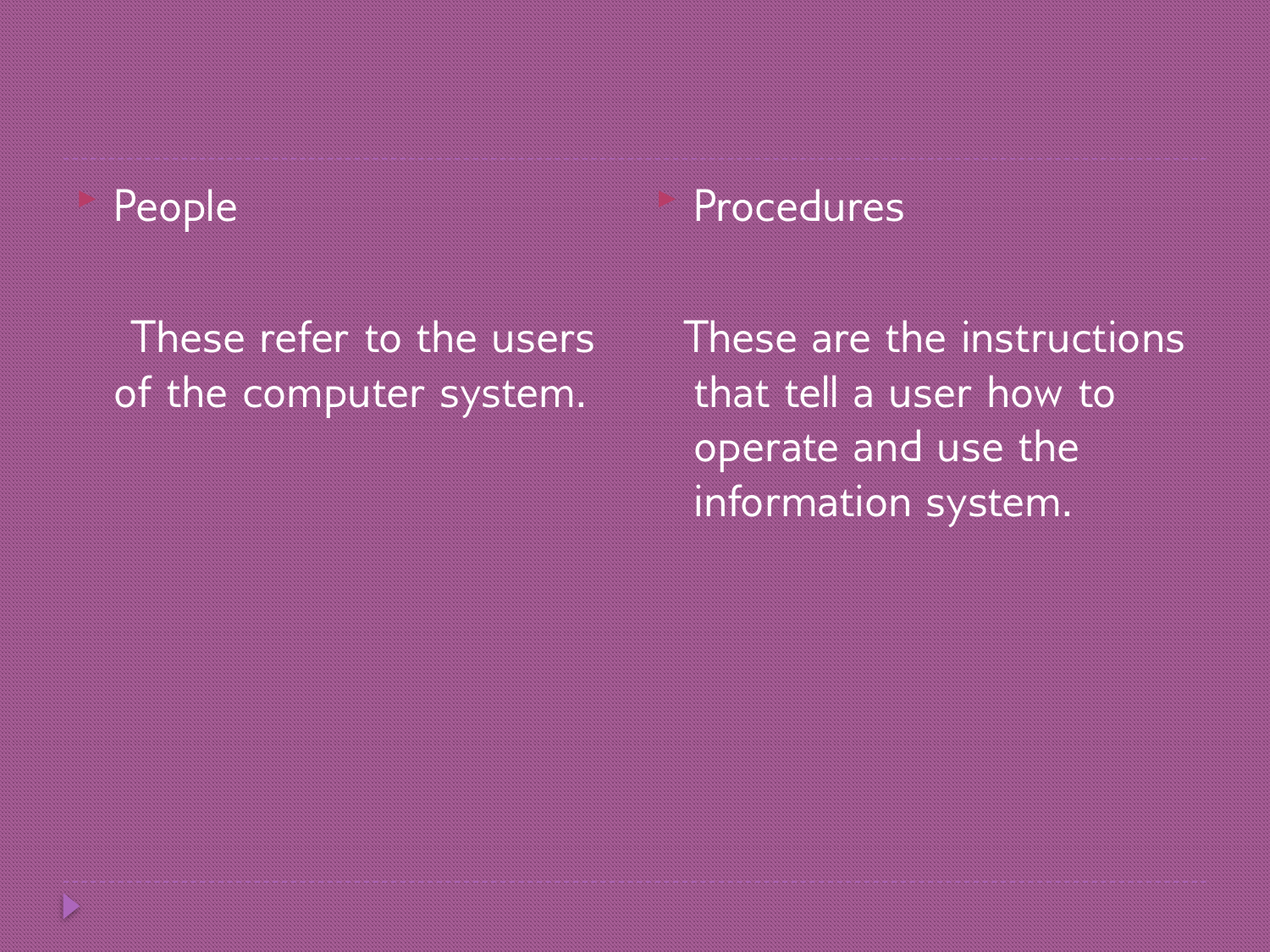

Procedures

  These are the instructions that tell a user how to operate and use the information system.
People

    These refer to the users of the computer system.